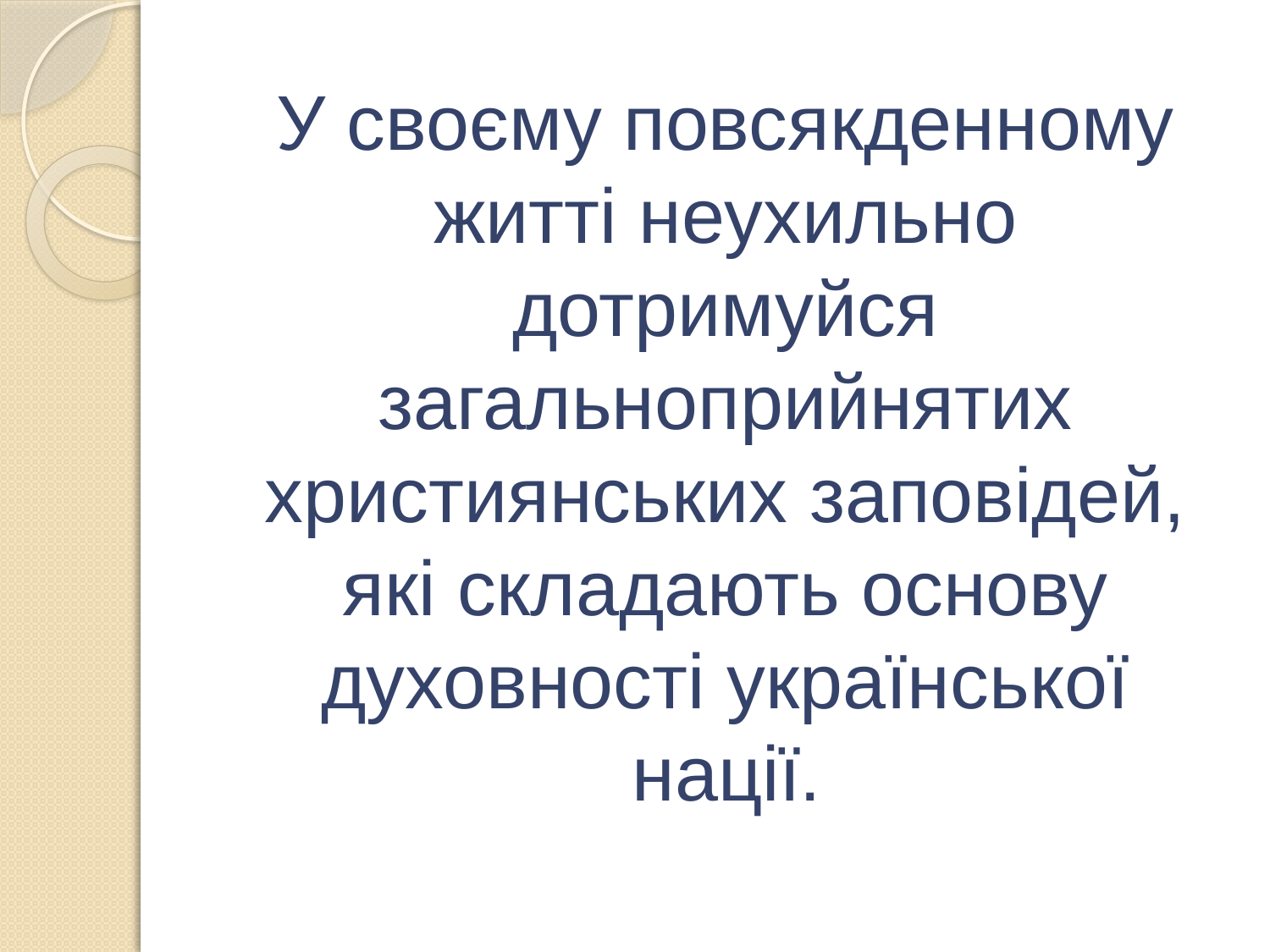

У своєму повсякденному житті неухильно дотримуйся загальноприйнятих християнських заповідей, які складають основу духовності української нації.